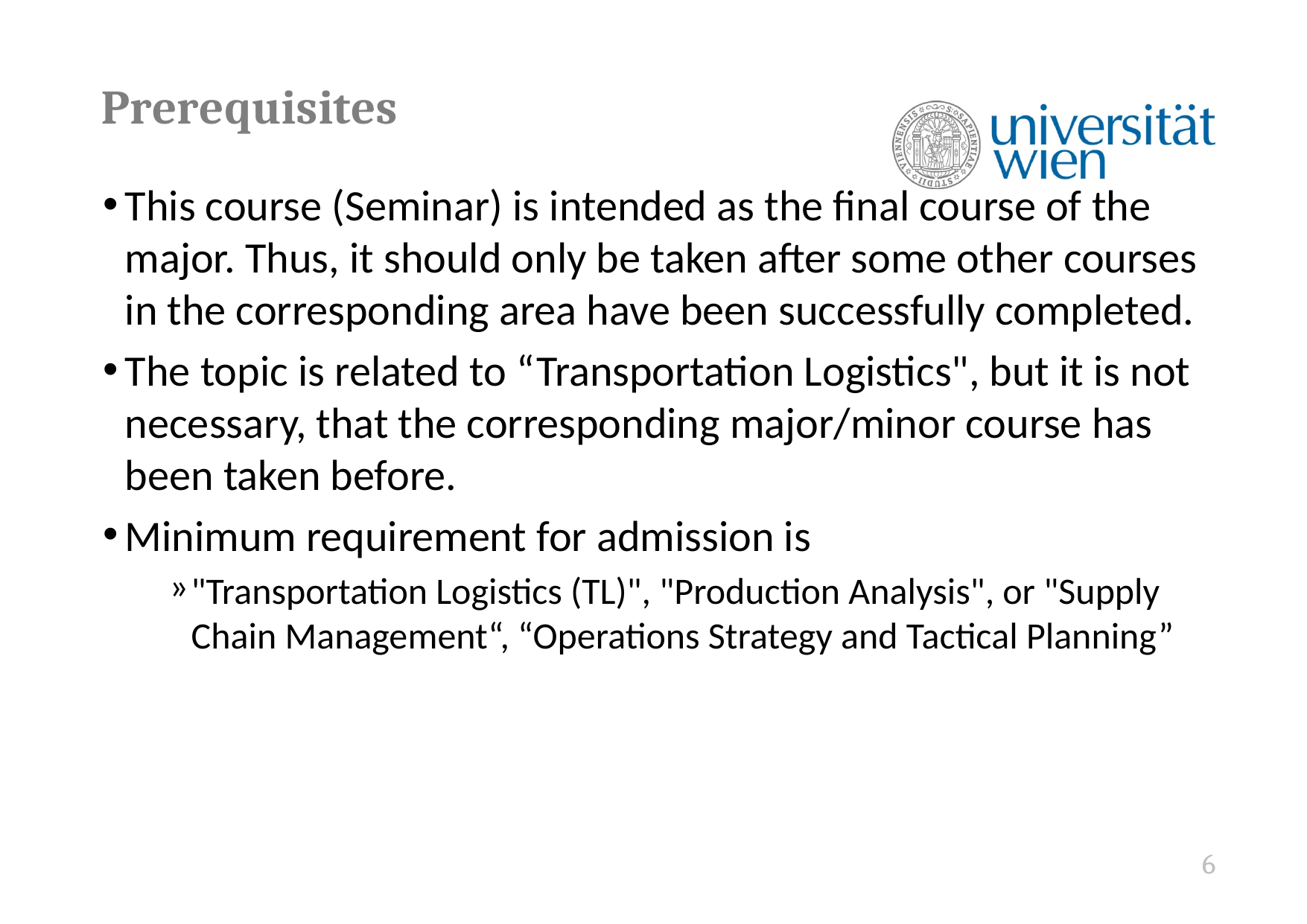

# Prerequisites
This course (Seminar) is intended as the final course of the major. Thus, it should only be taken after some other courses in the corresponding area have been successfully completed.
The topic is related to “Transportation Logistics", but it is not necessary, that the corresponding major/minor course has been taken before.
Minimum requirement for admission is
"Transportation Logistics (TL)", "Production Analysis", or "Supply Chain Management“, “Operations Strategy and Tactical Planning”